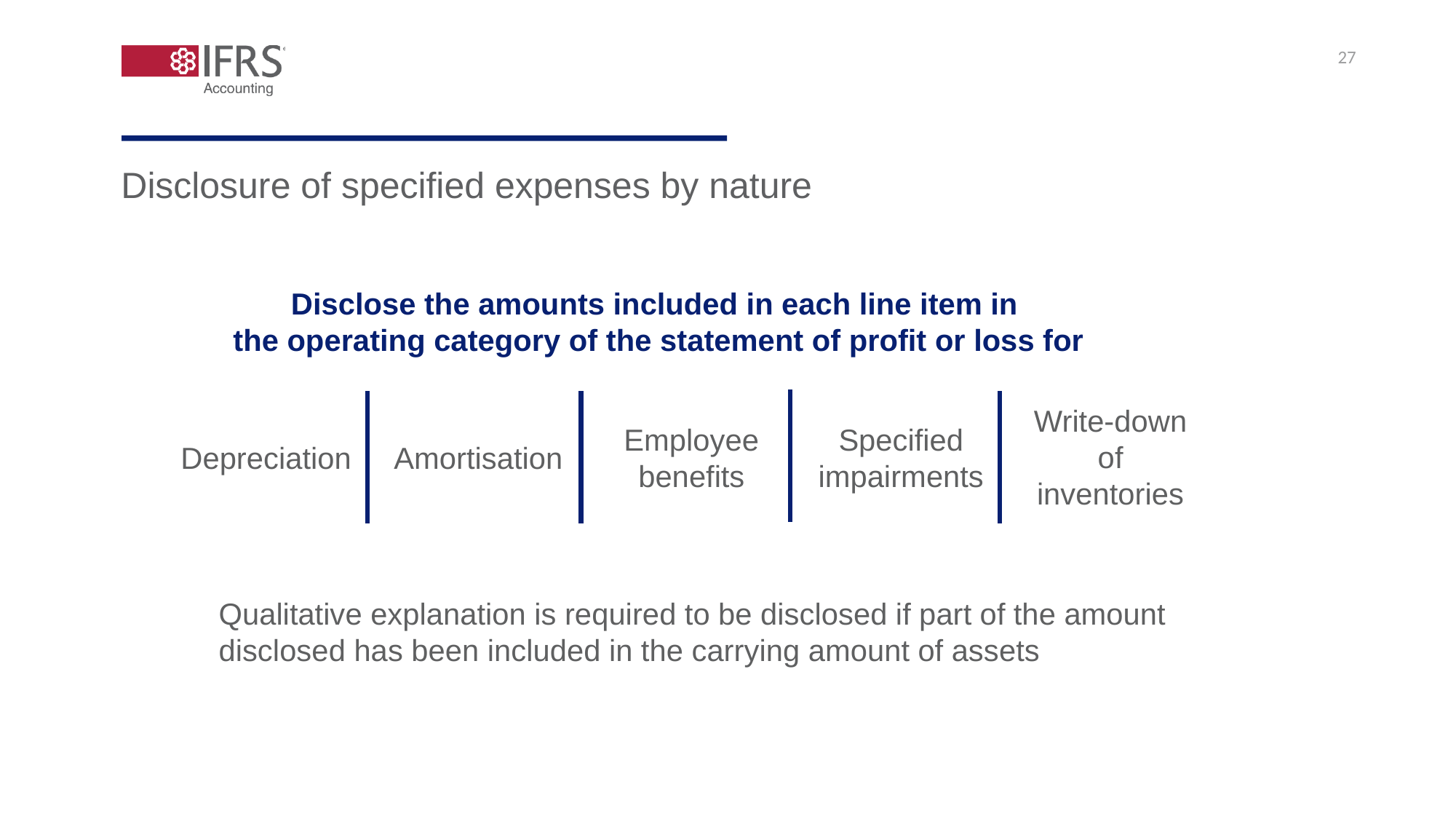

27
# Disclosure of specified expenses by nature

Disclose the amounts included in each line item in
the operating category of the statement of profit or loss for
Depreciation
Amortisation
Employee benefits
Specified impairments
Write-down of inventories
Qualitative explanation is required to be disclosed if part of the amount disclosed has been included in the carrying amount of assets​
​